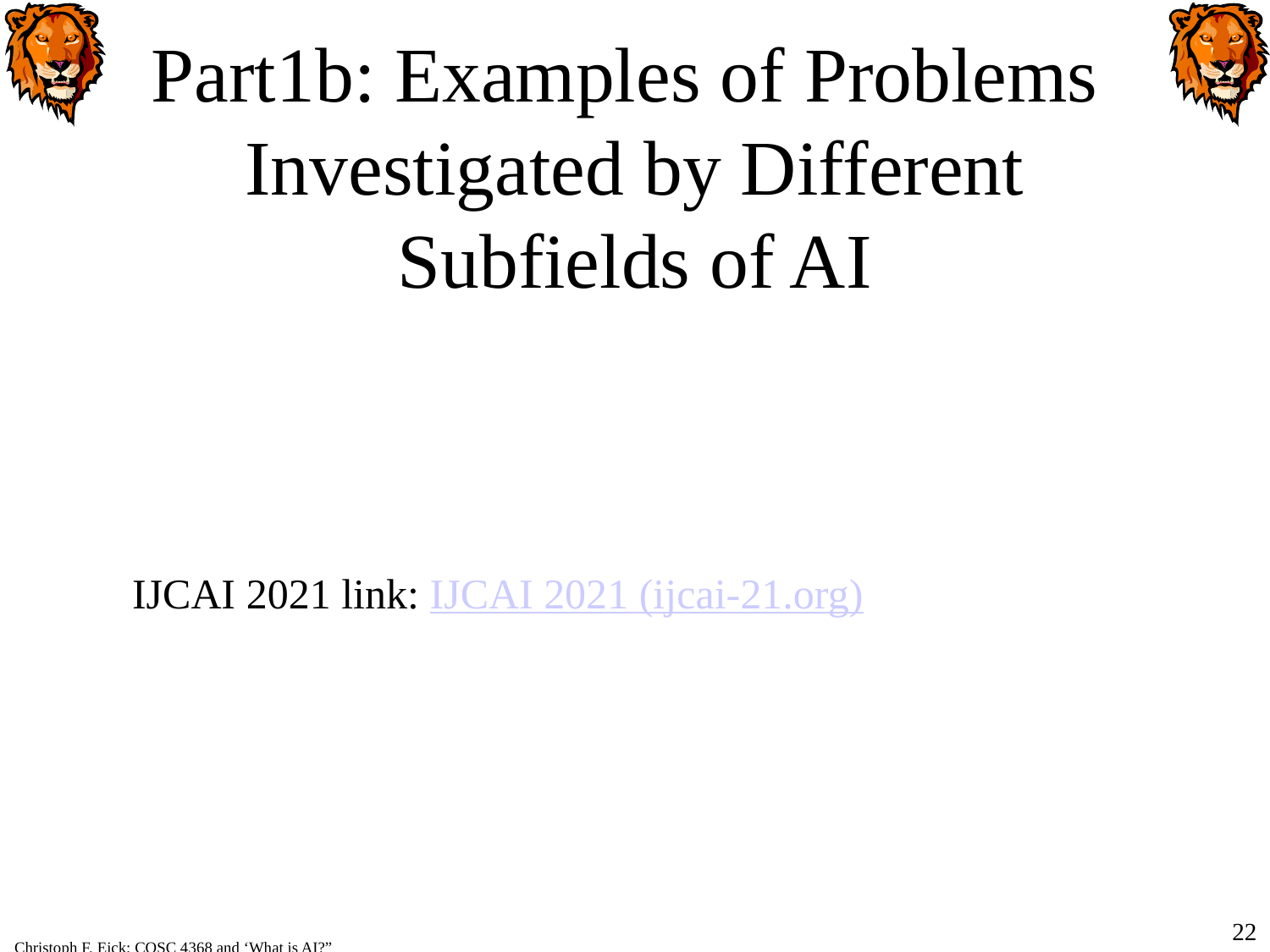

# Part1b: Examples of Problems Investigated by Different Subfields of AI
IJCAI 2021 link: IJCAI 2021 (ijcai-21.org)

22